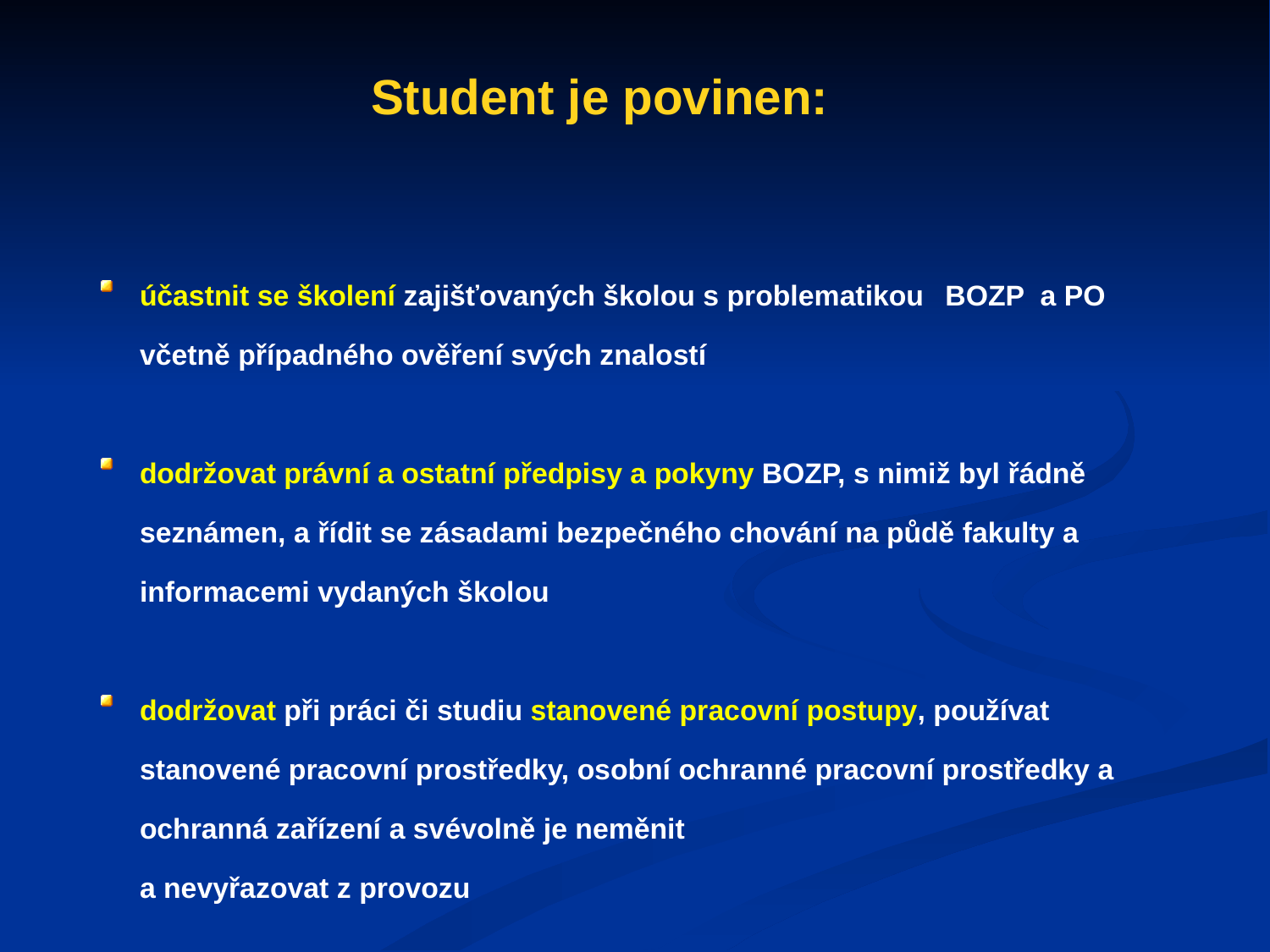

Student je povinen:

účastnit se školení zajišťovaných školou s problematikou  BOZP  a PO včetně případného ověření svých znalostí

dodržovat právní a ostatní předpisy a pokyny BOZP, s nimiž byl řádně seznámen, a řídit se zásadami bezpečného chování na půdě fakulty a informacemi vydaných školou

dodržovat při práci či studiu stanovené pracovní postupy, používat stanovené pracovní prostředky, osobní ochranné pracovní prostředky a ochranná zařízení a svévolně je neměnit
a nevyřazovat z provozu